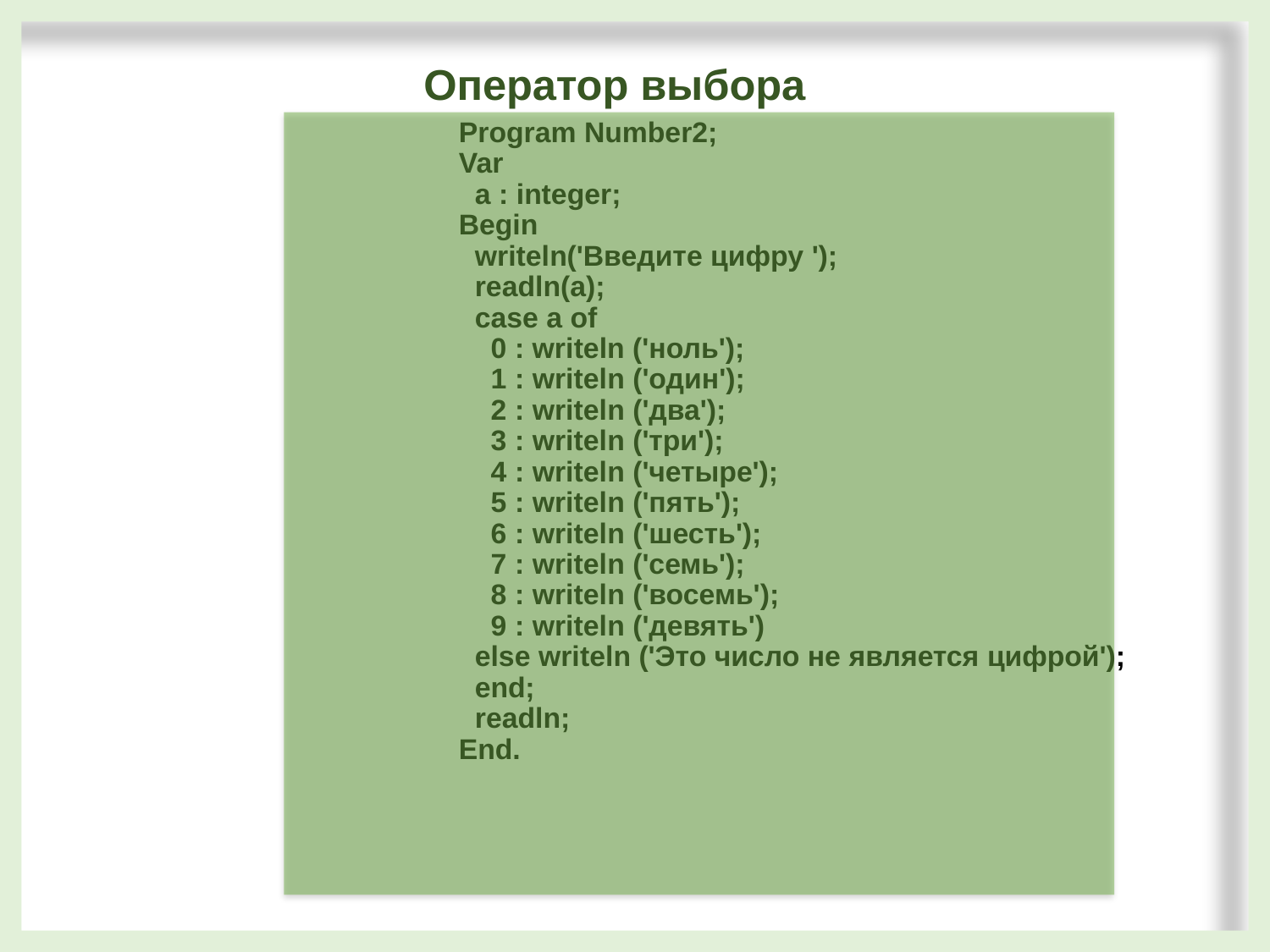

Оператор выбора
Program Number2;
Var
  a : integer; 
Begin
  writeln('Введите цифру '); 
  readln(a);
  case a of
    0 : writeln ('ноль');
    1 : writeln ('один');
    2 : writeln ('два');
    3 : writeln ('три');
    4 : writeln ('четыре');
    5 : writeln ('пять');
    6 : writeln ('шесть');
    7 : writeln ('семь');
    8 : writeln ('восемь');
    9 : writeln ('девять')
  else writeln ('Это число не является цифрой');
  end;
  readln;
End.